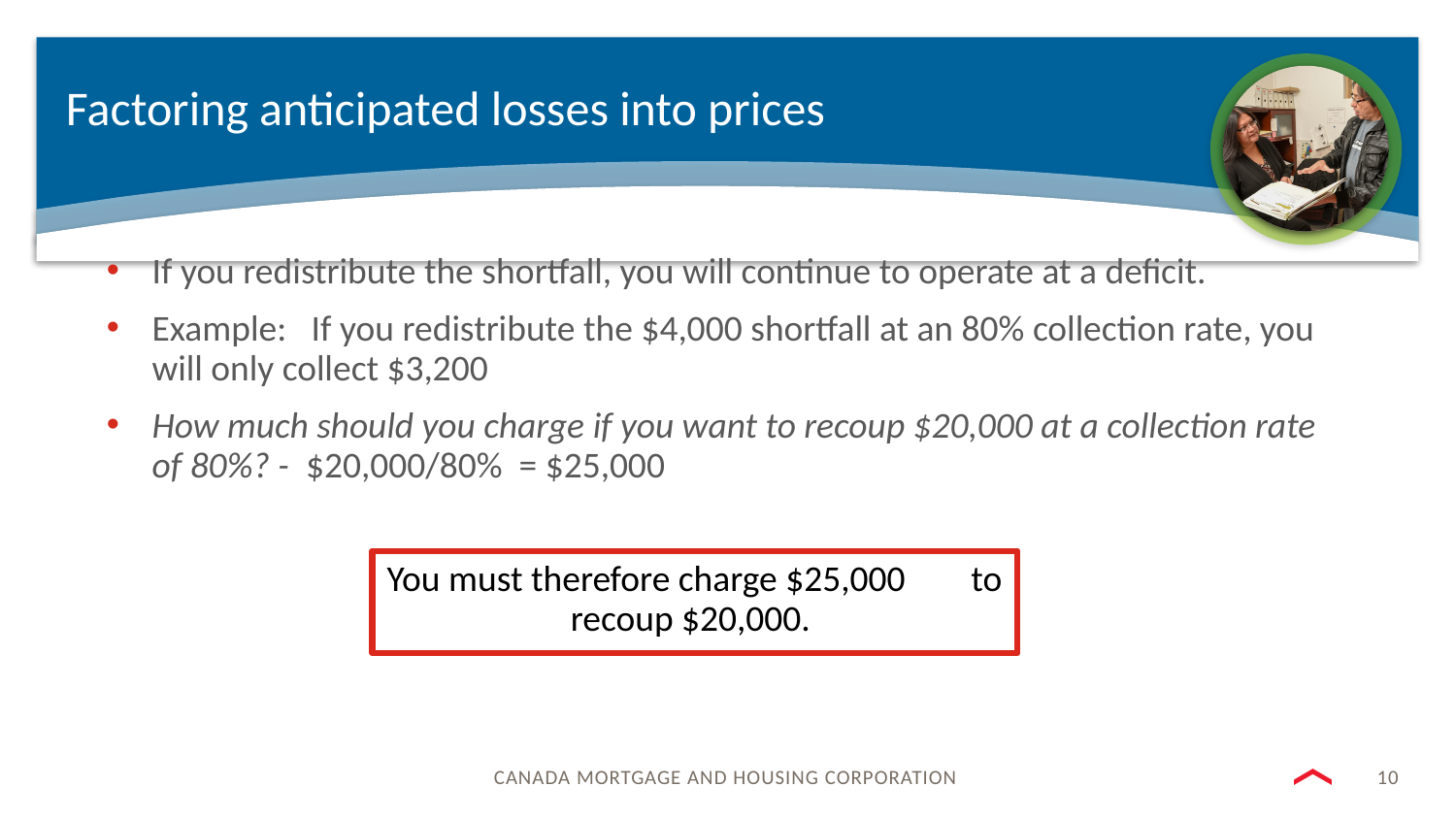

# Factoring anticipated losses into prices
If you redistribute the shortfall, you will continue to operate at a deficit.
Example:   If you redistribute the $4,000 shortfall at an 80% collection rate, you will only collect $3,200
How much should you charge if you want to recoup $20,000 at a collection rate of 80%? -  $20,000/80%  = $25,000

You must therefore charge $25,000        to recoup $20,000.
10